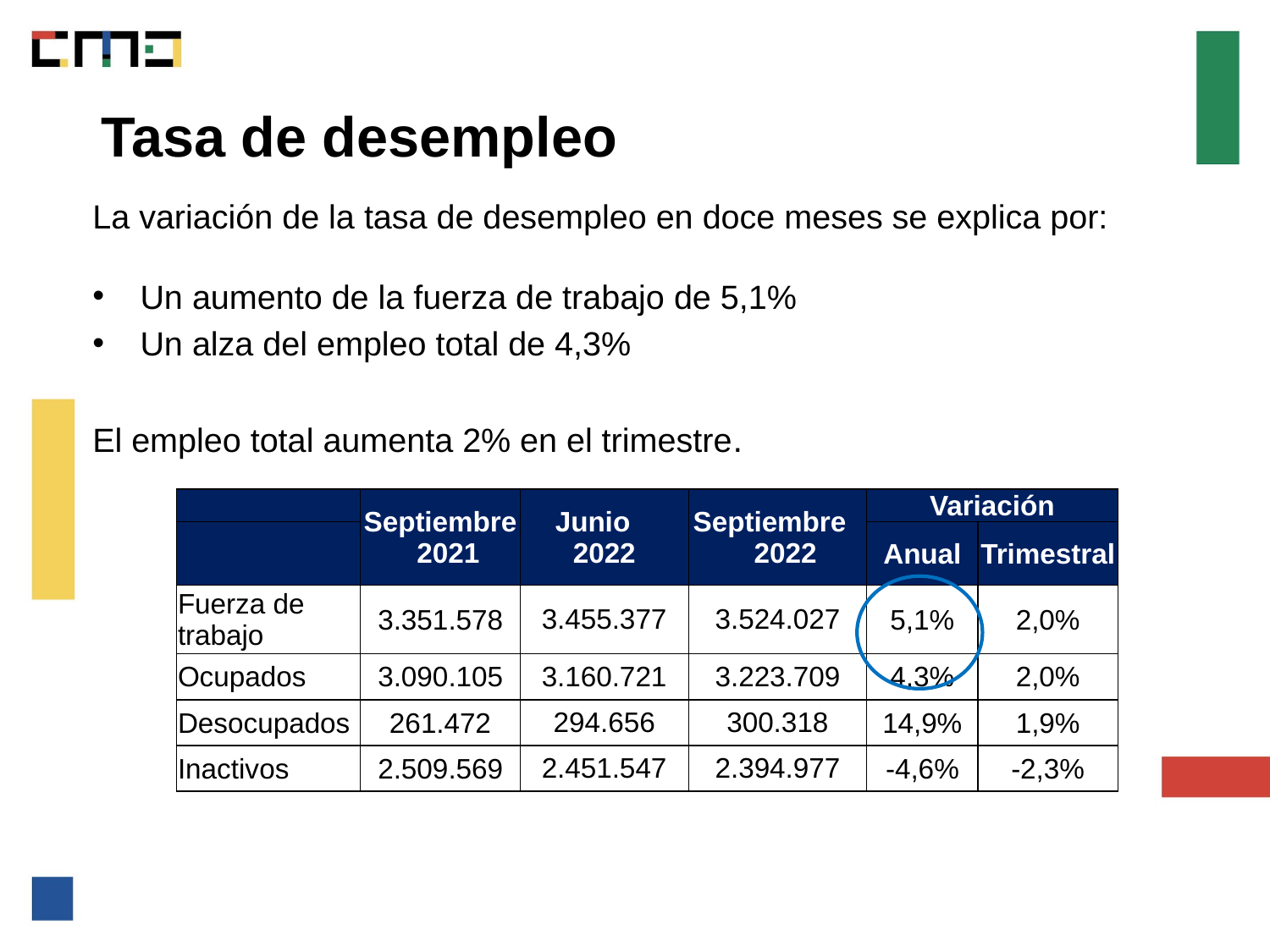

Tasa de desempleo
La variación de la tasa de desempleo en doce meses se explica por:

Un aumento de la fuerza de trabajo de 5,1%
Un alza del empleo total de 4,3%

El empleo total aumenta 2% en el trimestre.

|  | Septiembre 2021 | Junio 2022 | Septiembre 2022 | Variación |  |
| --- | --- | --- | --- | --- | --- |
|  |  |  |  | Anual | Trimestral |
| Fuerza de trabajo | 3.351.578 | 3.455.377 | 3.524.027 | 5,1% | 2,0% |
| Ocupados | 3.090.105 | 3.160.721 | 3.223.709 | 4,3% | 2,0% |
| Desocupados | 261.472 | 294.656 | 300.318 | 14,9% | 1,9% |
| Inactivos | 2.509.569 | 2.451.547 | 2.394.977 | -4,6% | -2,3% |